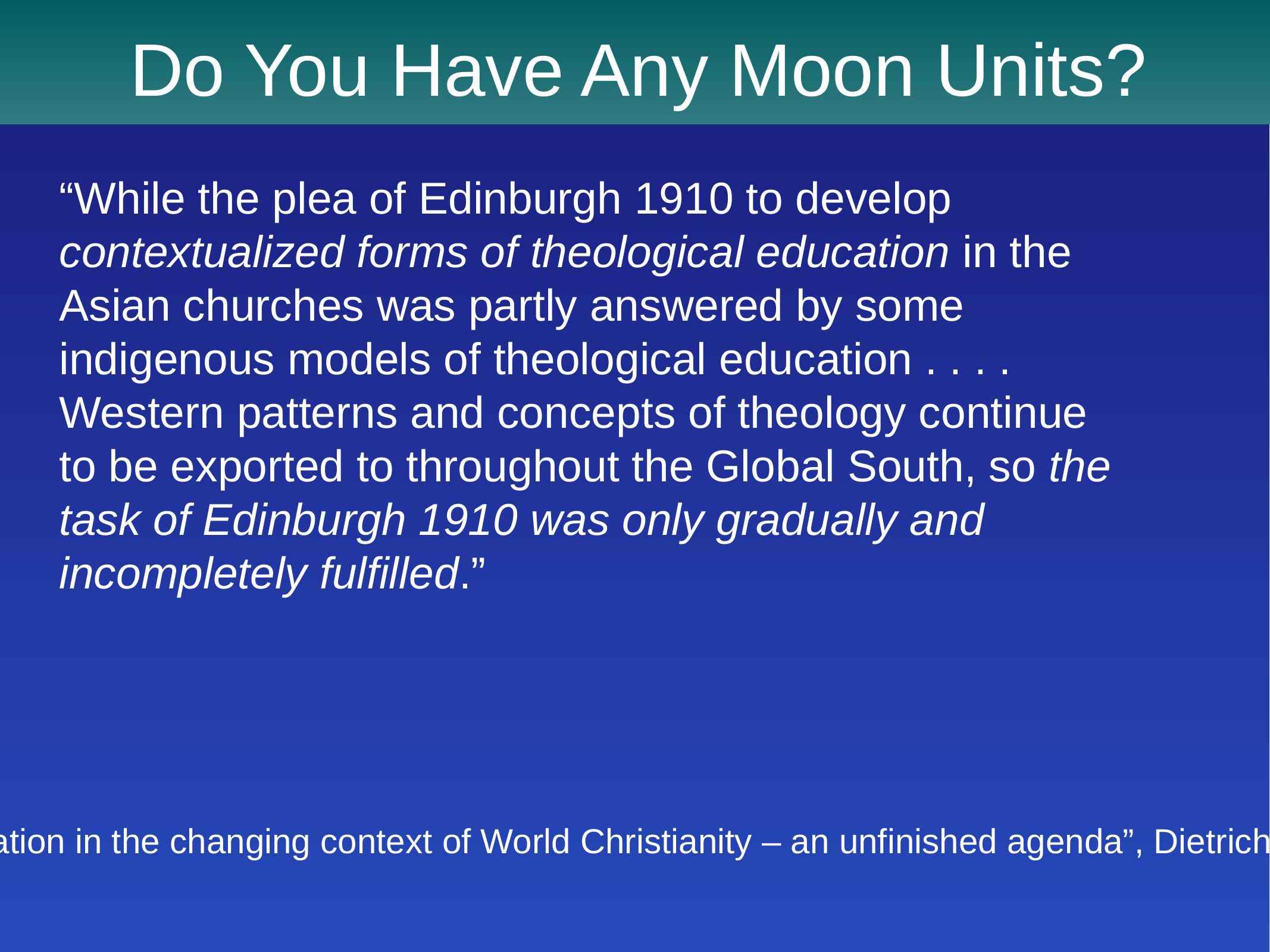

Do You Have Any Moon Units?
“While the plea of Edinburgh 1910 to develop
contextualized forms of theological education in the
Asian churches was partly answered by some indigenous models of theological education . . . .
Western patterns and concepts of theology continue
to be exported to throughout the Global South, so the task of Edinburgh 1910 was only gradually and incompletely fulfilled.”
“Theological Education in the changing context of World Christianity – an unfinished agenda”, Dietrich Werner, Geneva